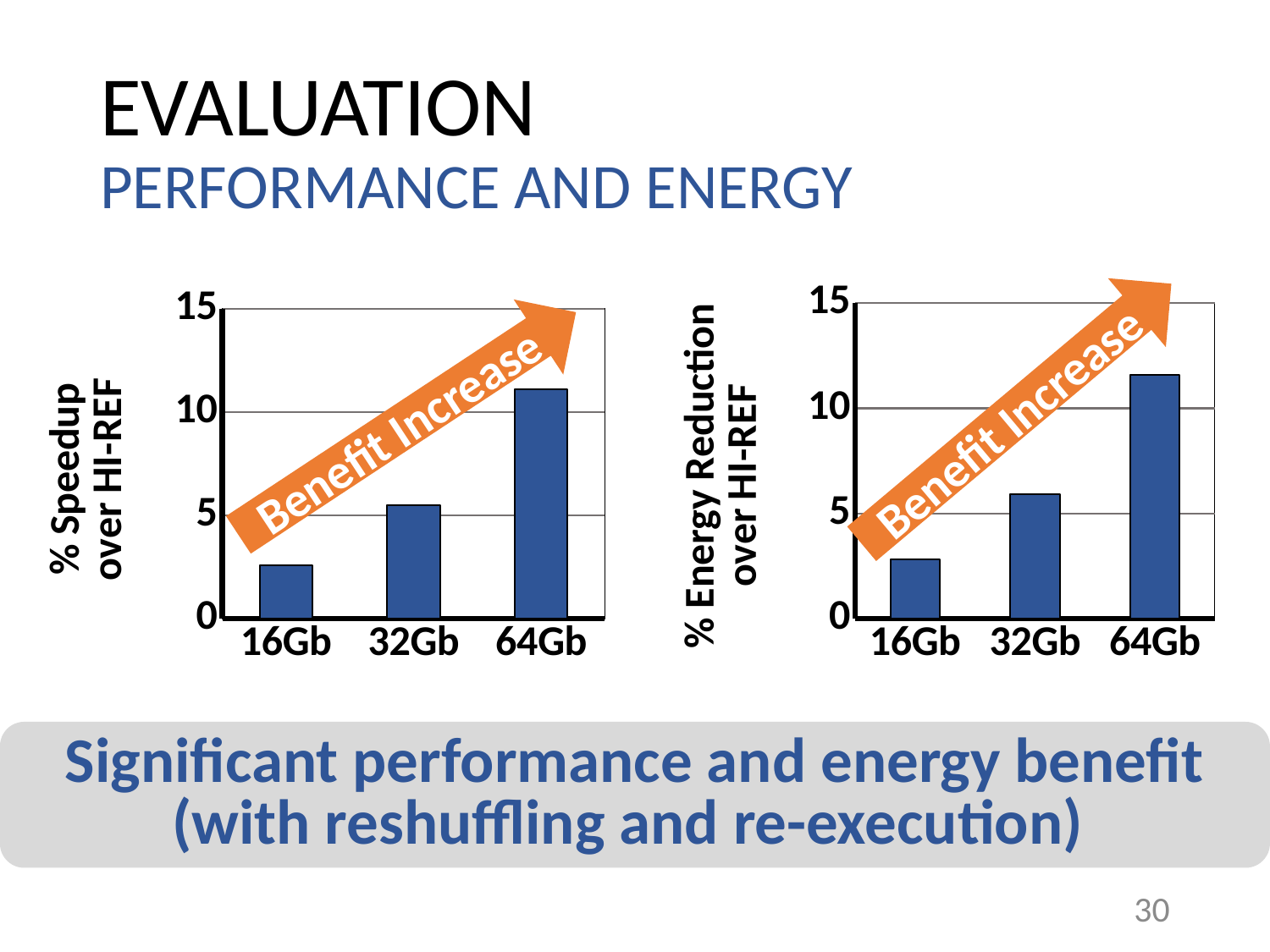

# EVALUATION PERFORMANCE AND ENERGY

### Chart

| Category | Column1 |
|---|---|
| 16Gb | 2.6 |
| 32Gb | 5.5 |
| 64Gb | 11.1 |

### Chart

| Category | Column1 |
|---|---|
| 16Gb | 2.8 |
| 32Gb | 5.9 |
| 64Gb | 11.6 |
Benefit Increase
Benefit Increase
Significant performance and energy benefit (with reshuffling and re-execution)
30